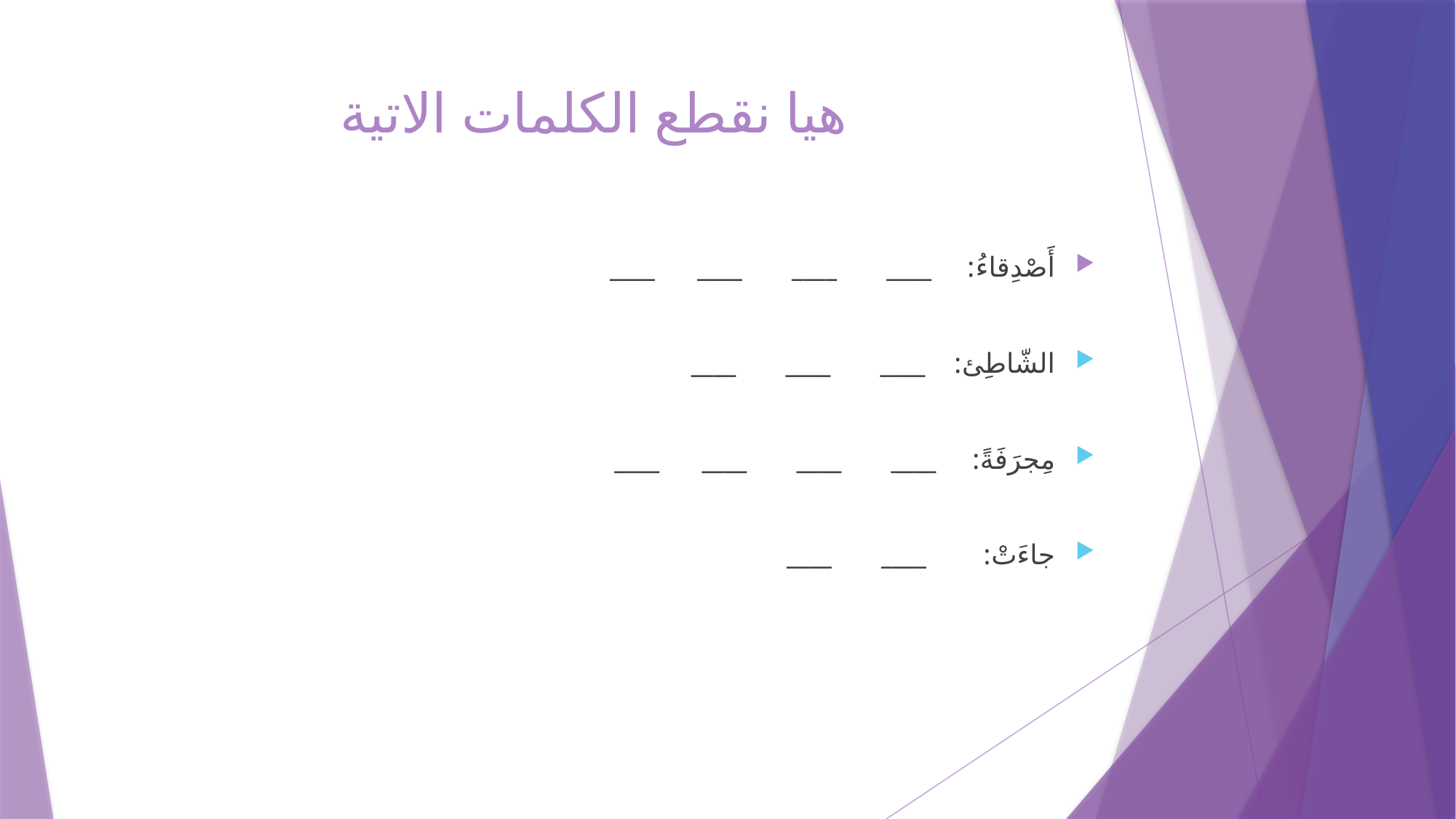

# هيا نقطع الكلمات الاتية

أَصْدِقاءُ:     ____       ____       ____      ____

الشّاطِئ:    ____       ____       ____

مِجرَفَةً:     ____       ____       ____      ____

جاءَتْ:        ____       ____